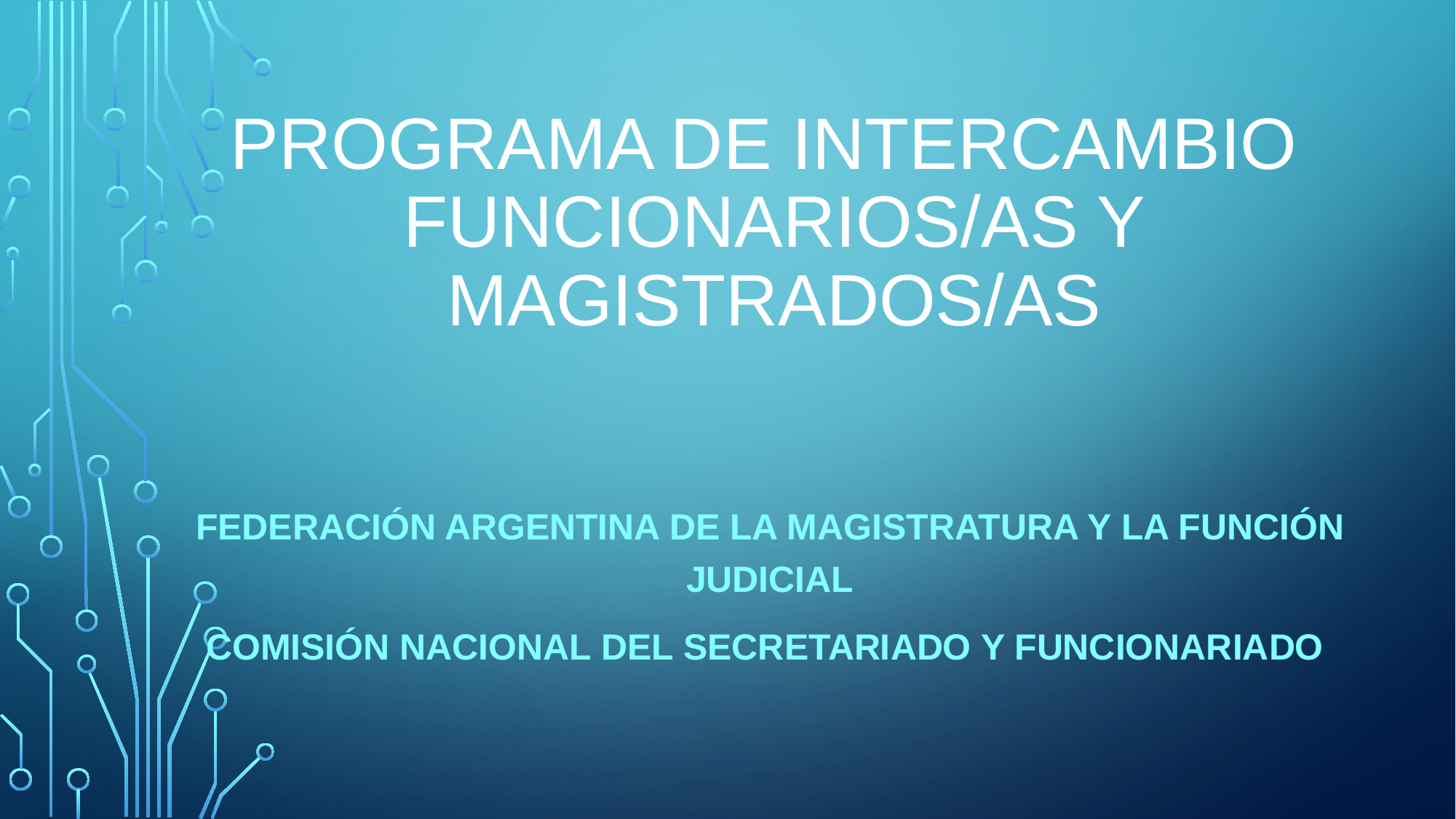

# Programa de intercambio  funcionarios/as Y MAGISTRADOS/AS

Federación argentina de la magistratura y la función judicial
Comisión nacional del secretariado y funcionariado